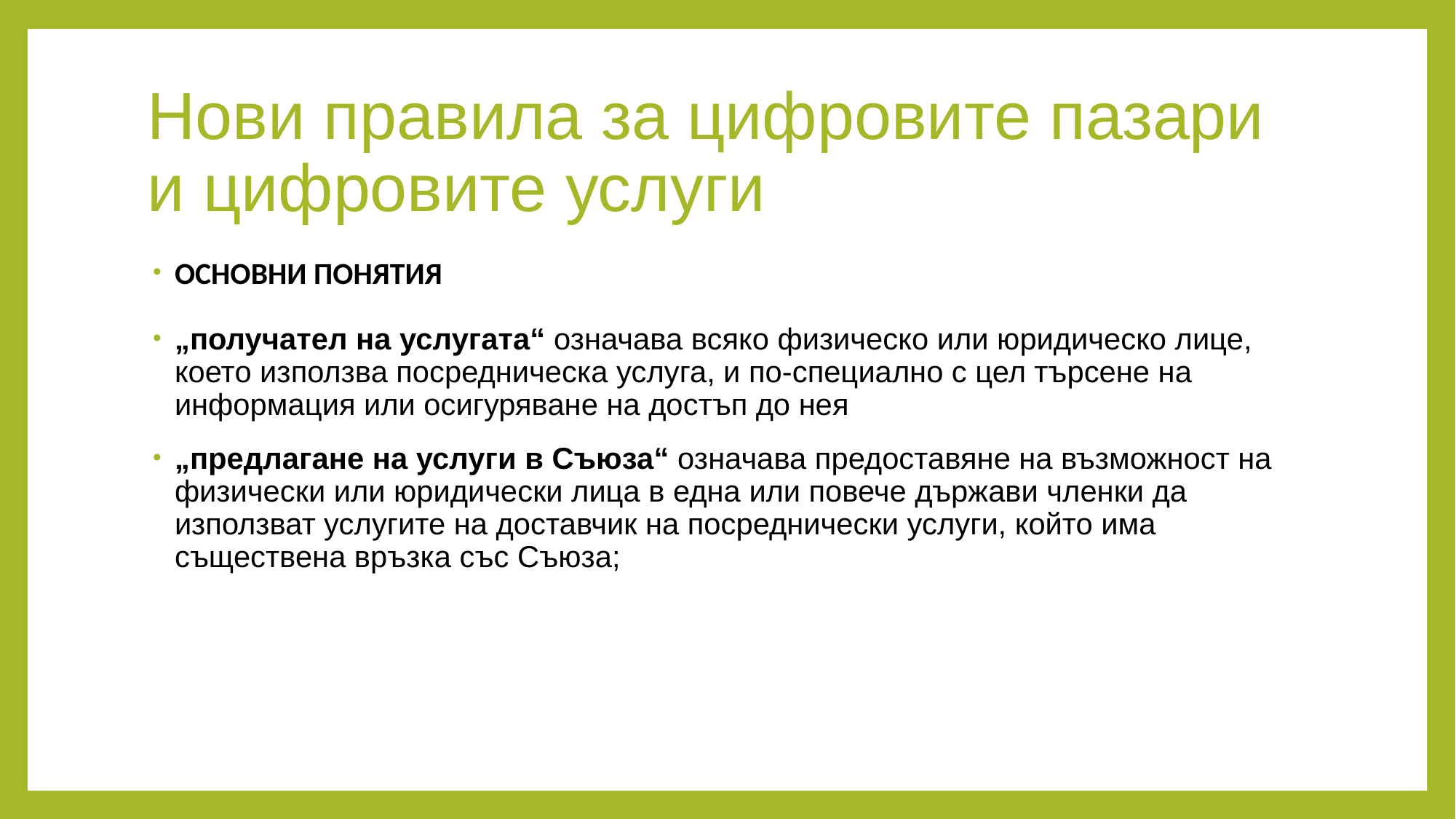

# Нови правила за цифровите пазари и цифровите услуги
ОСНОВНИ ПОНЯТИЯ
„получател на услугата“ означава всяко физическо или юридическо лице, което използва посредническа услуга, и по-специално с цел търсене на информация или осигуряване на достъп до нея
„предлагане на услуги в Съюза“ означава предоставяне на възможност на физически или юридически лица в една или повече държави членки да използват услугите на доставчик на посреднически услуги, който има съществена връзка със Съюза;